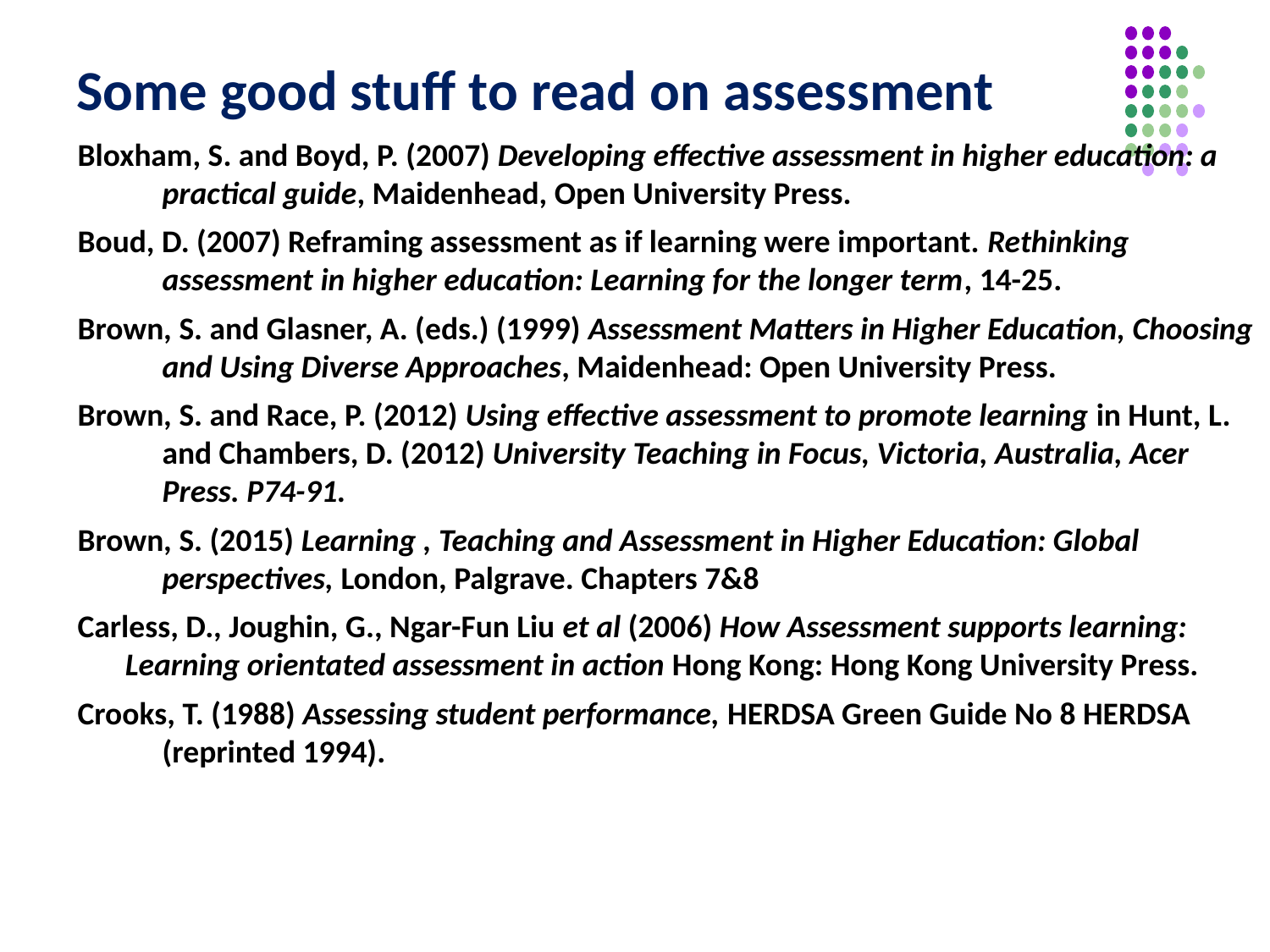

# Some good stuff to read on assessment
Bloxham, S. and Boyd, P. (2007) Developing effective assessment in higher education: a practical guide, Maidenhead, Open University Press.
Boud, D. (2007) Reframing assessment as if learning were important. Rethinking assessment in higher education: Learning for the longer term, 14-25.
Brown, S. and Glasner, A. (eds.) (1999) Assessment Matters in Higher Education, Choosing and Using Diverse Approaches, Maidenhead: Open University Press.
Brown, S. and Race, P. (2012) Using effective assessment to promote learning in Hunt, L. and Chambers, D. (2012) University Teaching in Focus, Victoria, Australia, Acer Press. P74-91.
Brown, S. (2015) Learning , Teaching and Assessment in Higher Education: Global perspectives, London, Palgrave. Chapters 7&8
Carless, D., Joughin, G., Ngar-Fun Liu et al (2006) How Assessment supports learning: Learning orientated assessment in action Hong Kong: Hong Kong University Press.
Crooks, T. (1988) Assessing student performance, HERDSA Green Guide No 8 HERDSA (reprinted 1994).